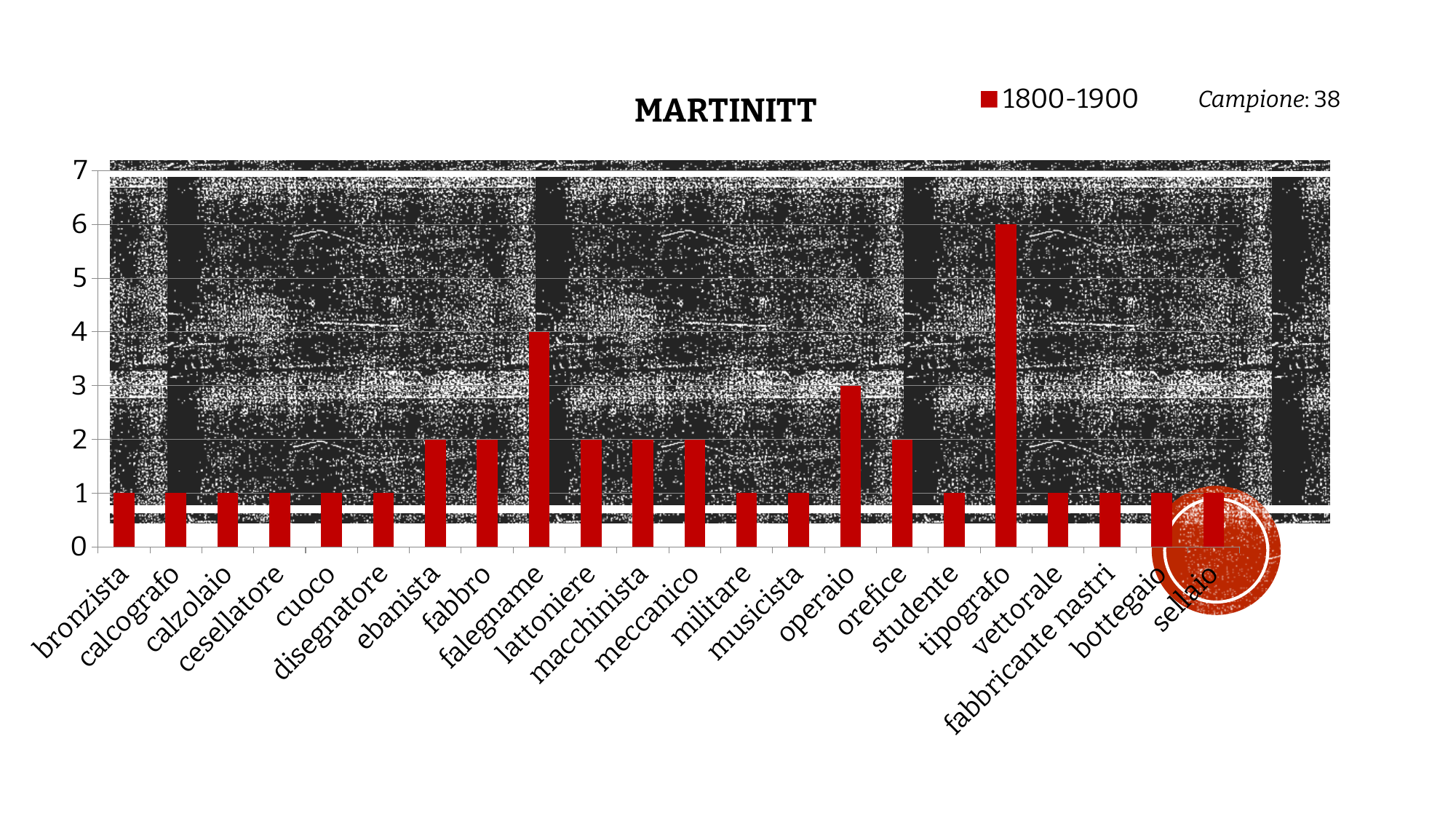

### Chart: MARTINITT

| Category | 1800-1900 |
|---|---|
| bronzista | 1.0 |
| calcografo | 1.0 |
| calzolaio | 1.0 |
| cesellatore | 1.0 |
| cuoco | 1.0 |
| disegnatore | 1.0 |
| ebanista | 2.0 |
| fabbro | 2.0 |
| falegname | 4.0 |
| lattoniere | 2.0 |
| macchinista | 2.0 |
| meccanico | 2.0 |
| militare | 1.0 |
| musicista | 1.0 |
| operaio | 3.0 |
| orefice | 2.0 |
| studente | 1.0 |
| tipografo | 6.0 |
| vettorale | 1.0 |
| fabbricante nastri | 1.0 |
| bottegaio | 1.0 |
| sellaio | 1.0 |
Campione: 38